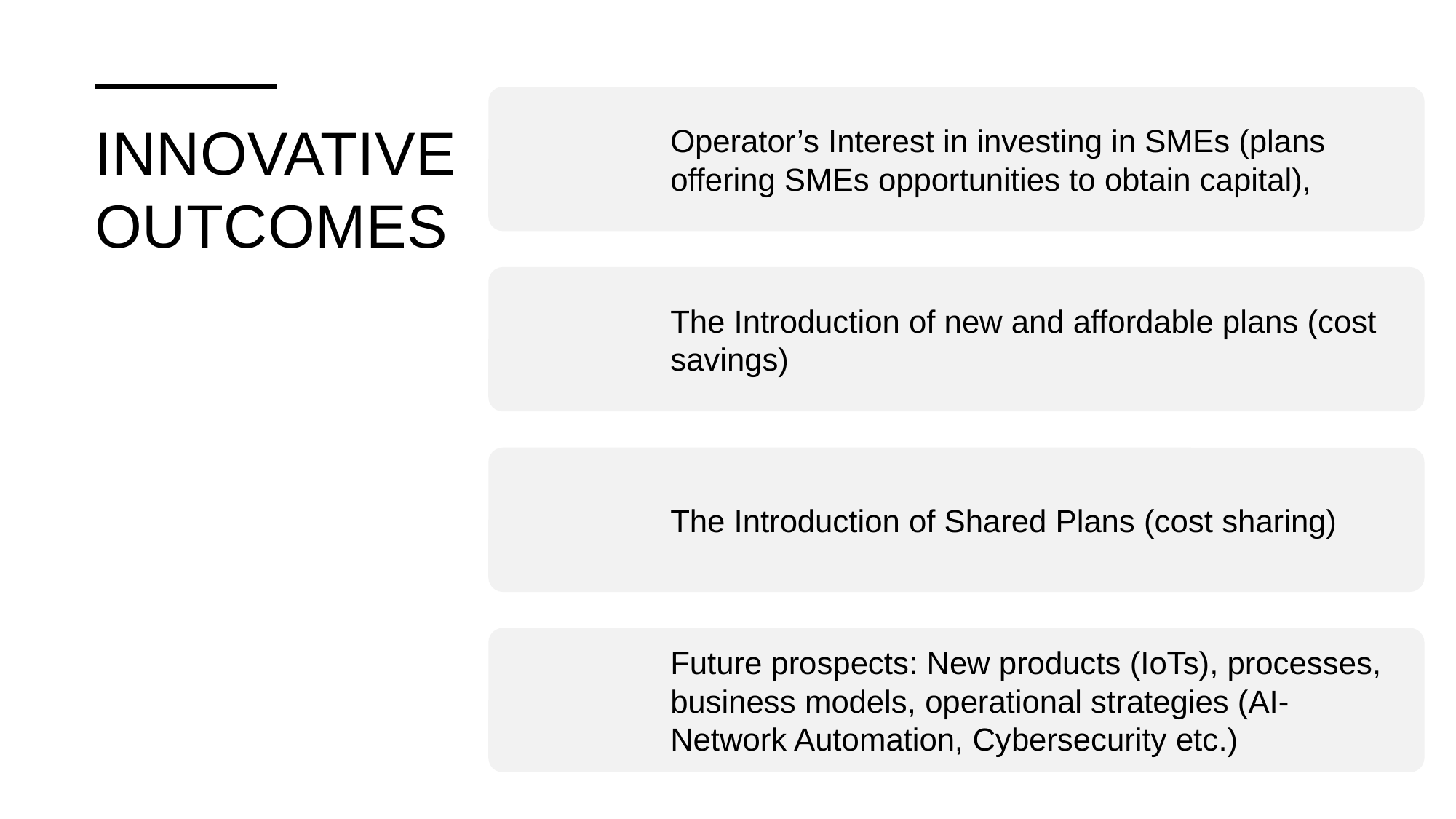

Operator’s Interest in investing in SMEs (plans offering SMEs opportunities to obtain capital),
The Introduction of new and affordable plans (cost savings)
The Introduction of Shared Plans (cost sharing)
Future prospects: New products (IoTs), processes, business models, operational strategies (AI- Network Automation, Cybersecurity etc.)
# Innovative outcomes